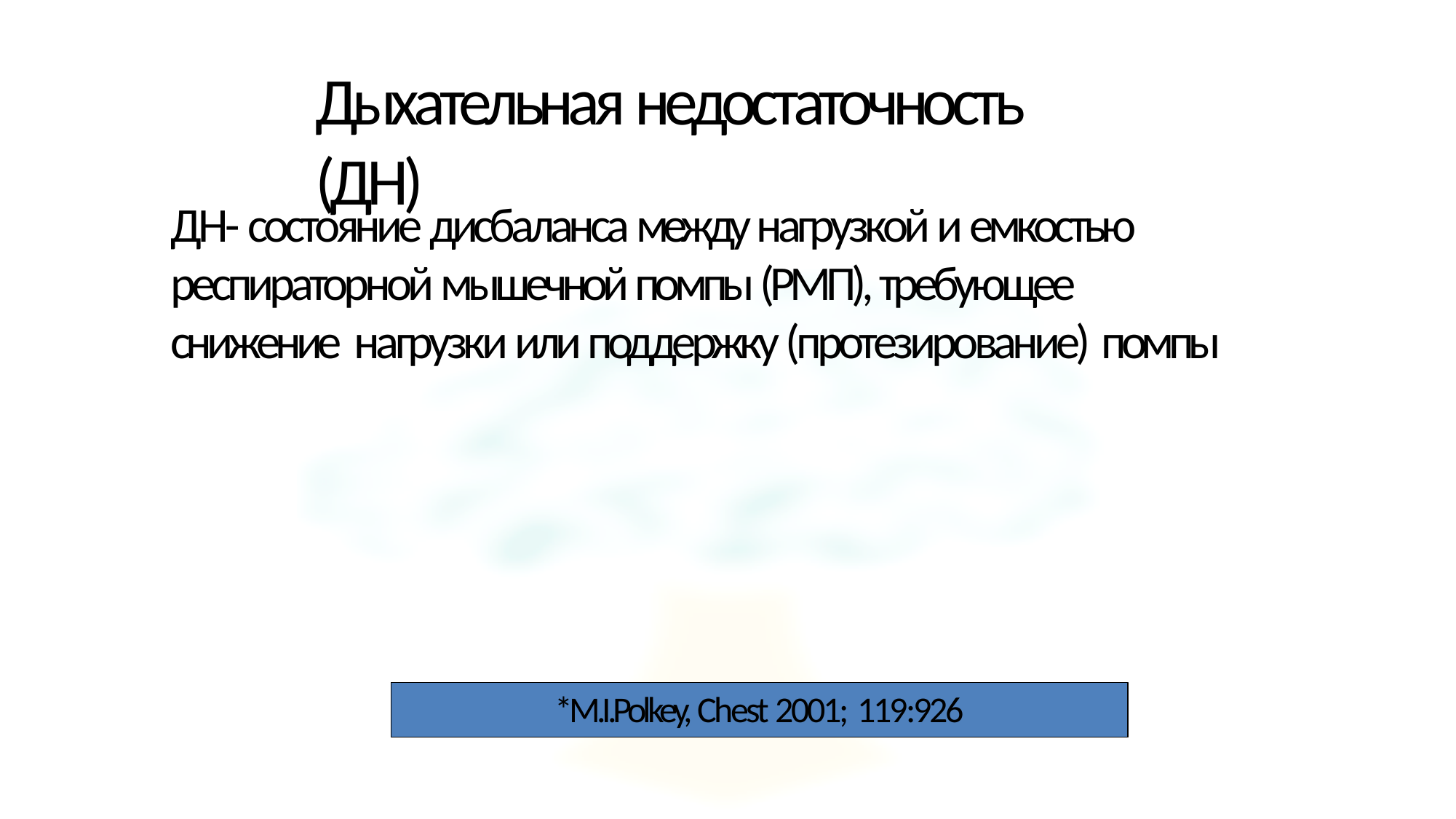

# Дыхательная недостаточность (ДН)
ДН- состояние дисбаланса между нагрузкой и емкостью  респираторной мышечной помпы (РМП), требующее снижение  нагрузки или поддержку (протезирование) помпы

*M.I.Polkey, Chest 2001; 119:926